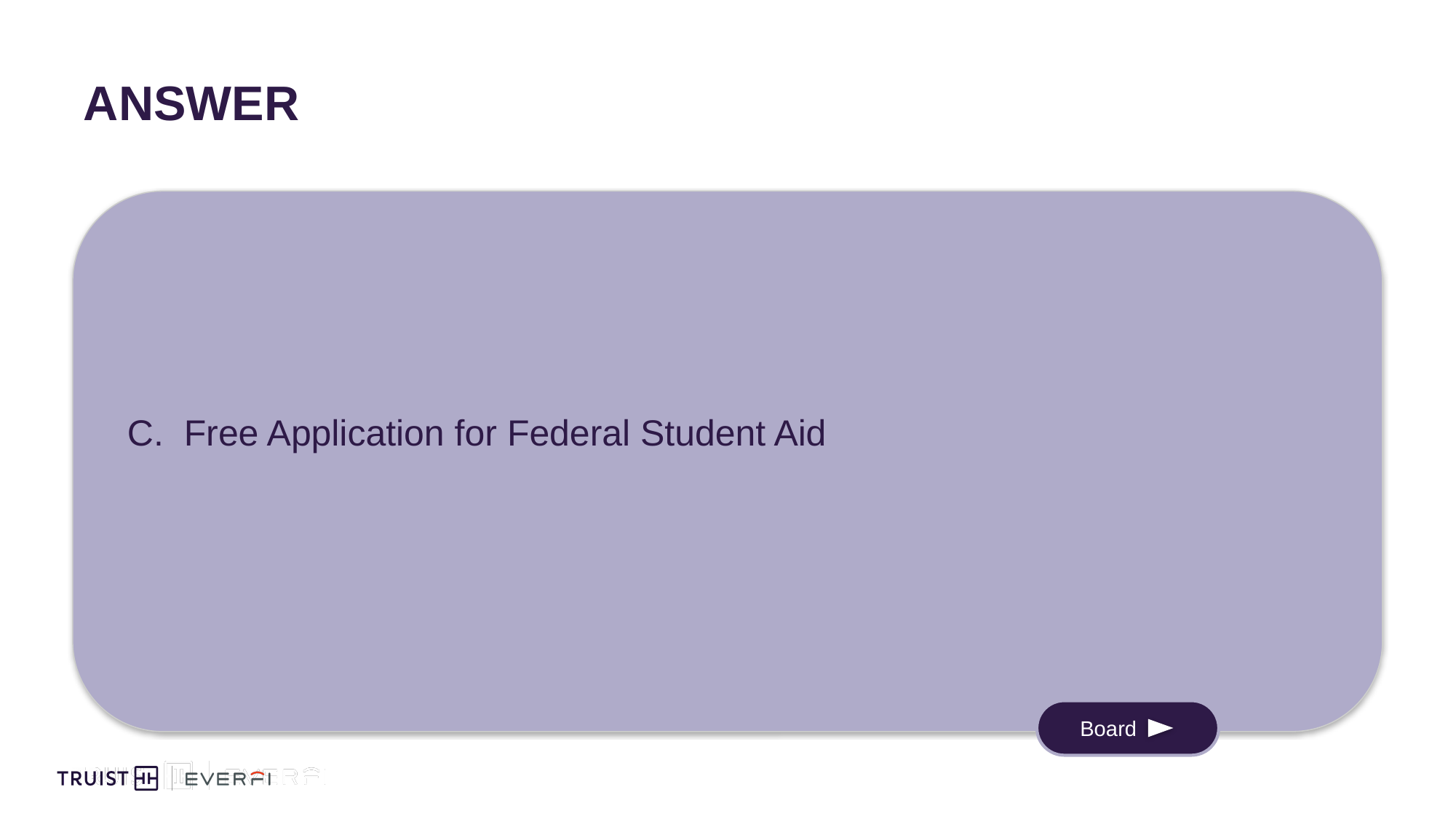

# Answer
C.  Free Application for Federal Student Aid